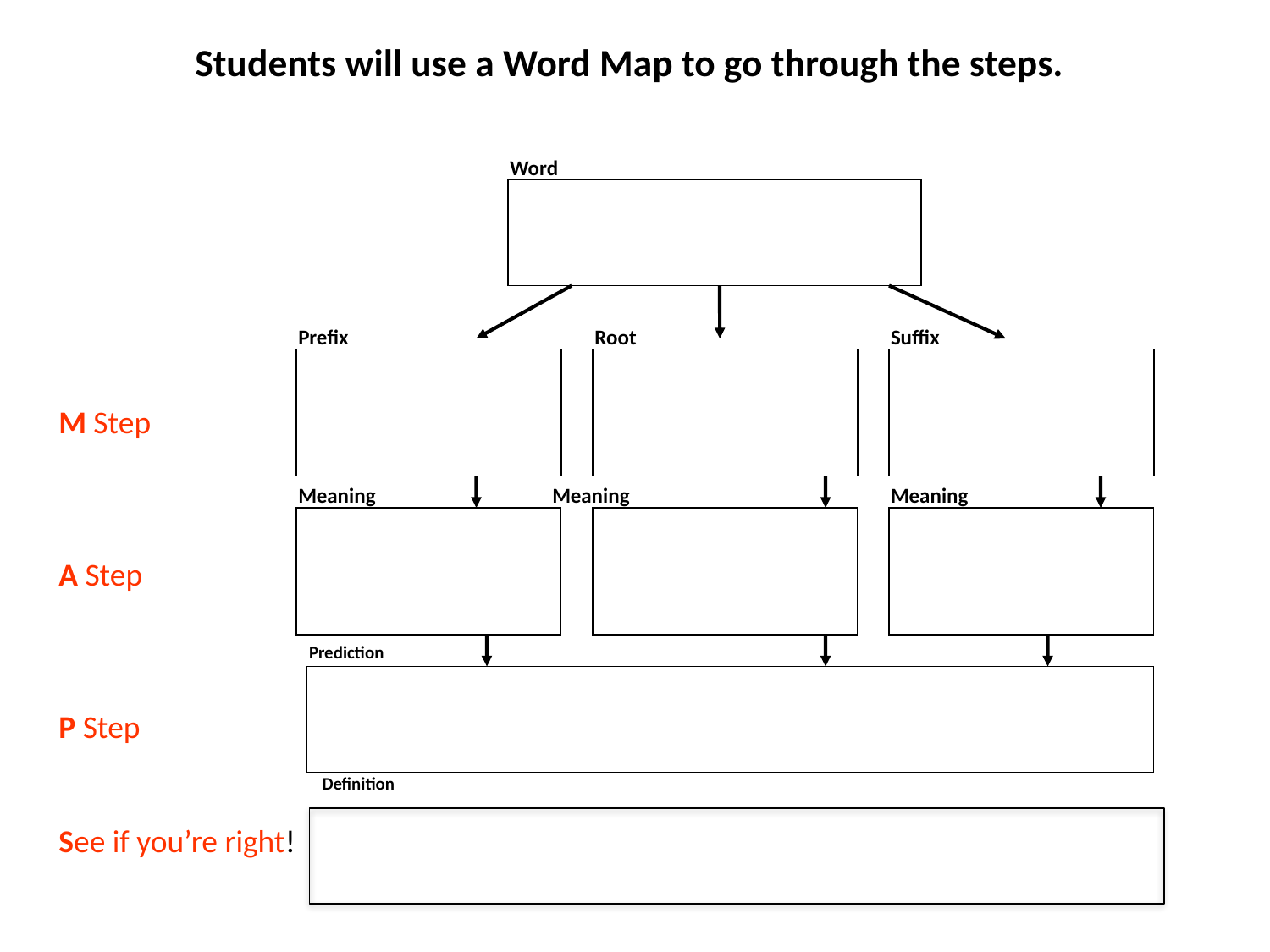

# Students will use a Word Map to go through the steps.
Word

Prefix
Root
Suffix

M Step

A Step

P Step

See if you’re right!
Meaning

Meaning

Meaning

Prediction

Definition